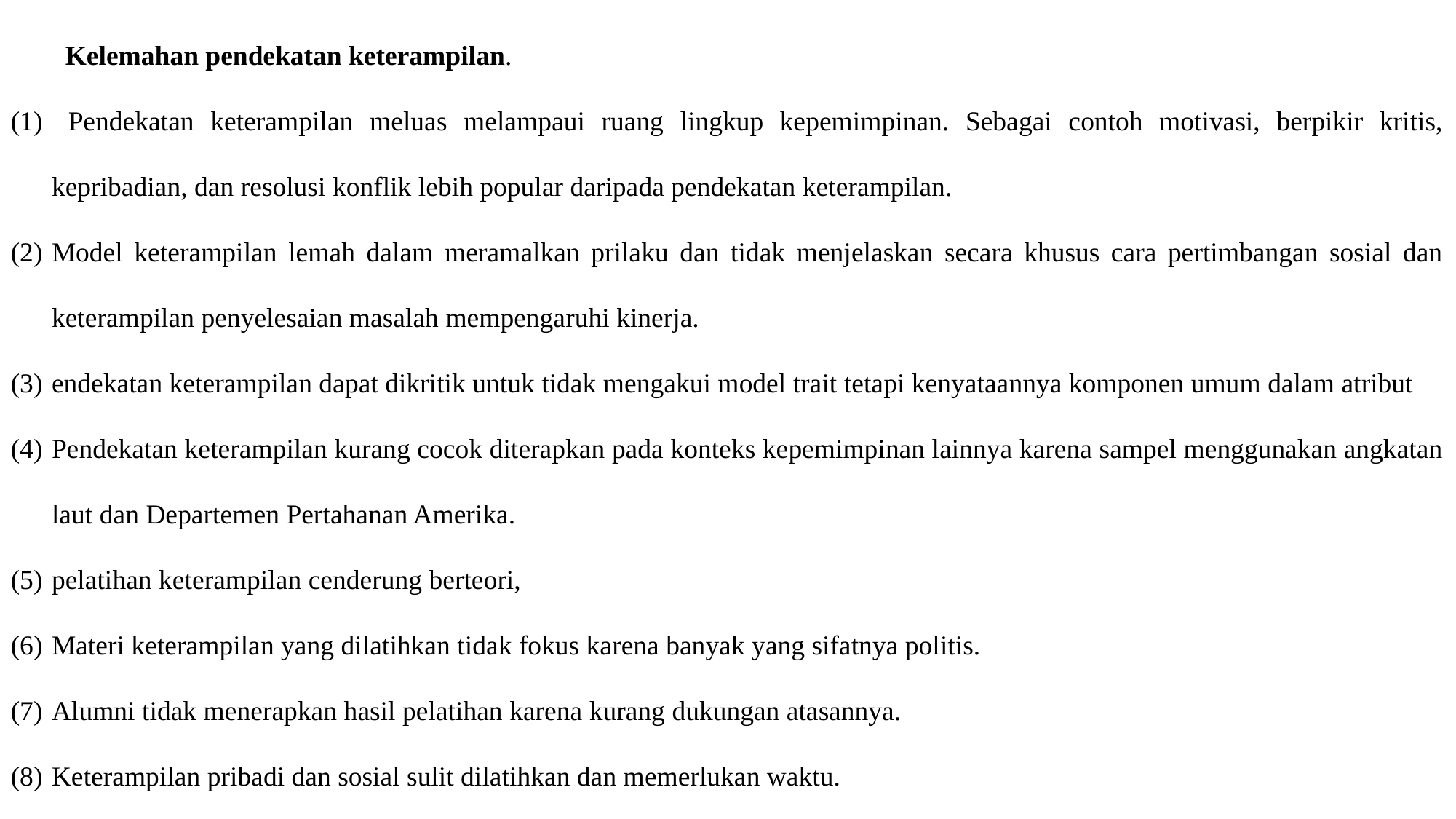

Kelemahan pendekatan keterampilan.
 Pendekatan keterampilan meluas melampaui ruang lingkup kepemimpinan. Sebagai contoh motivasi, berpikir kritis, kepribadian, dan resolusi konflik lebih popular daripada pendekatan keterampilan.
Model keterampilan lemah dalam meramalkan prilaku dan tidak menjelaskan secara khusus cara pertimbangan sosial dan keterampilan penyelesaian masalah mempengaruhi kinerja.
endekatan keterampilan dapat dikritik untuk tidak mengakui model trait tetapi kenyataannya komponen umum dalam atribut
Pendekatan keterampilan kurang cocok diterapkan pada konteks kepemimpinan lainnya karena sampel menggunakan angkatan laut dan Departemen Pertahanan Amerika.
pelatihan keterampilan cenderung berteori,
Materi keterampilan yang dilatihkan tidak fokus karena banyak yang sifatnya politis.
Alumni tidak menerapkan hasil pelatihan karena kurang dukungan atasannya.
Keterampilan pribadi dan sosial sulit dilatihkan dan memerlukan waktu.